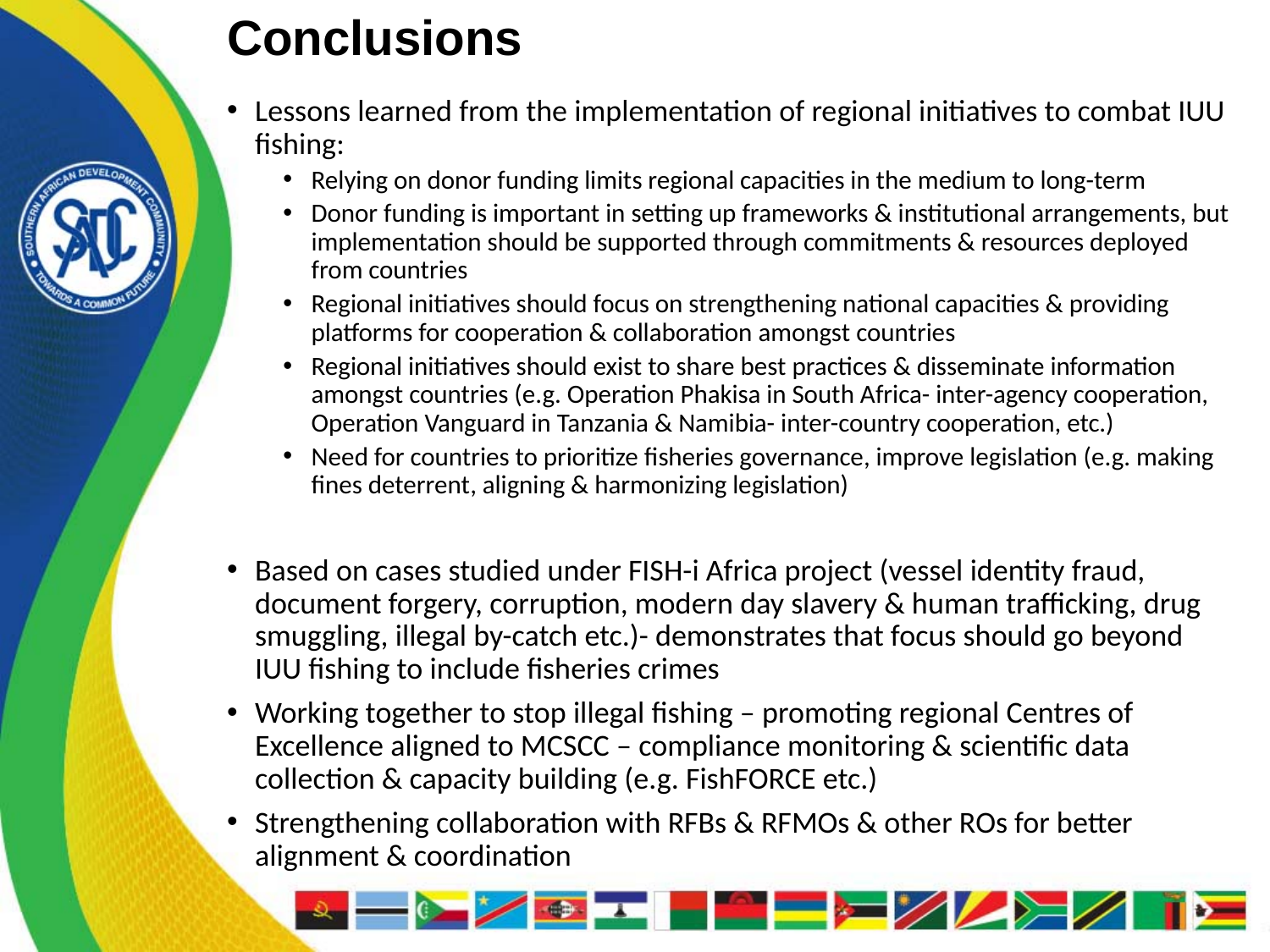

# Conclusions
Lessons learned from the implementation of regional initiatives to combat IUU fishing:
Relying on donor funding limits regional capacities in the medium to long-term
Donor funding is important in setting up frameworks & institutional arrangements, but implementation should be supported through commitments & resources deployed from countries
Regional initiatives should focus on strengthening national capacities & providing platforms for cooperation & collaboration amongst countries
Regional initiatives should exist to share best practices & disseminate information amongst countries (e.g. Operation Phakisa in South Africa- inter-agency cooperation, Operation Vanguard in Tanzania & Namibia- inter-country cooperation, etc.)
Need for countries to prioritize fisheries governance, improve legislation (e.g. making fines deterrent, aligning & harmonizing legislation)

Based on cases studied under FISH-i Africa project (vessel identity fraud, document forgery, corruption, modern day slavery & human trafficking, drug smuggling, illegal by-catch etc.)- demonstrates that focus should go beyond IUU fishing to include fisheries crimes
Working together to stop illegal fishing – promoting regional Centres of Excellence aligned to MCSCC – compliance monitoring & scientific data collection & capacity building (e.g. FishFORCE etc.)
Strengthening collaboration with RFBs & RFMOs & other ROs for better alignment & coordination